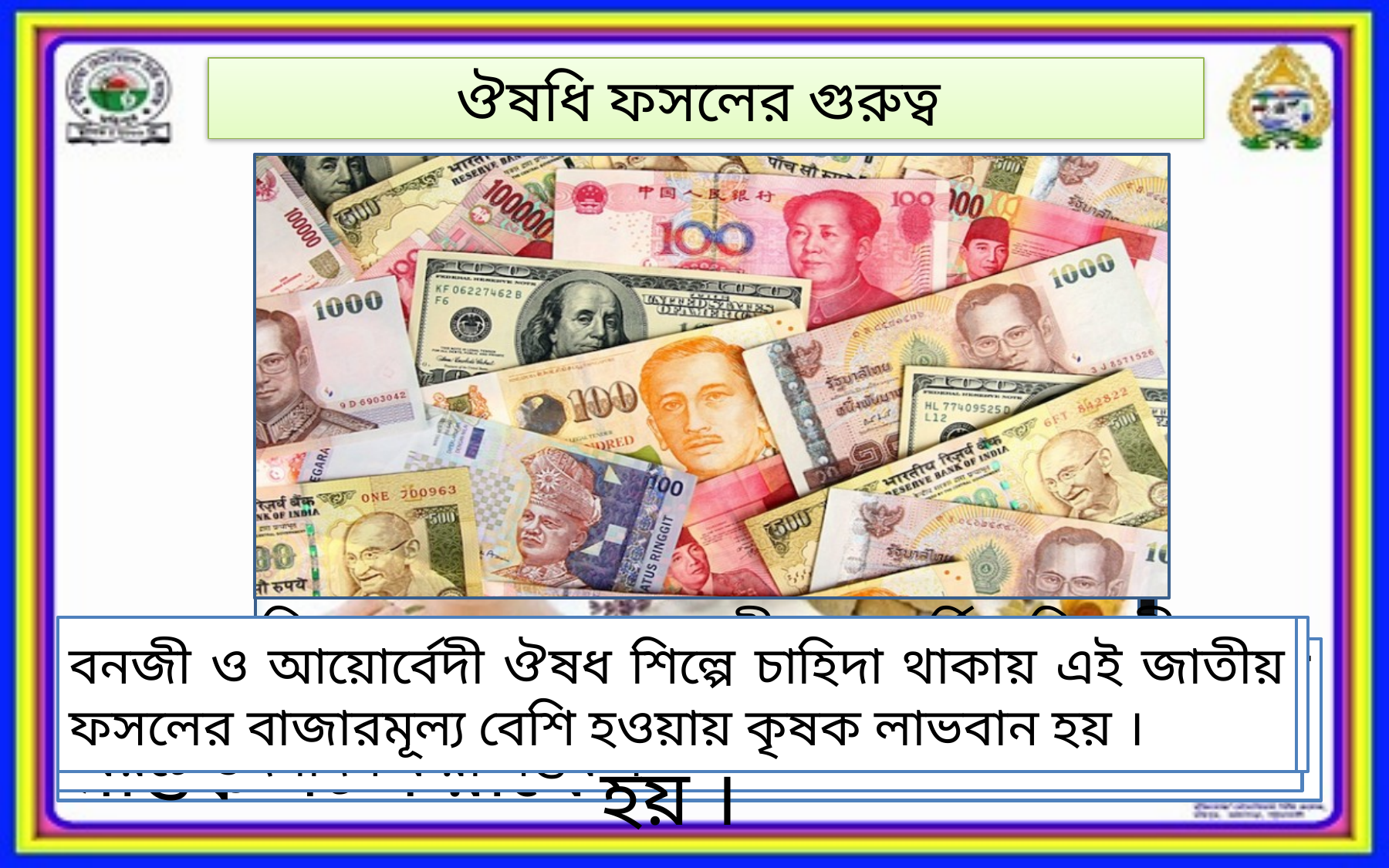

ঔষধি ফসলের গুরুত্ব

মানুষের কর্মক্ষমতা, কর্মদক্ষতা বৃদ্ধি করে মস্তিষ্ক সচল রাখে

বনজী ও আয়োর্বেদী ঔষধ শিল্পে চাহিদা থাকায় এই জাতীয় ফসলের বাজারমূল্য বেশি হওয়ায় কৃষক লাভবান হয় ।

রক্তচাপ নিয়ন্ত্রণ , রক্তশূন্যতা দূরীকরণ,সর্দিকাশি দূরীকরণ, কোষ্ঠ্যকাঠিন্য দূরীকরণ সহ অনেক জটিল রোগের ঔষধ সল্প খরচে উৎপাদন করা সম্ভব  ।

রূপচর্চায় বিভিন্ন ঔষধি উদ্ভিদ ব্যবহৃত হয় ।